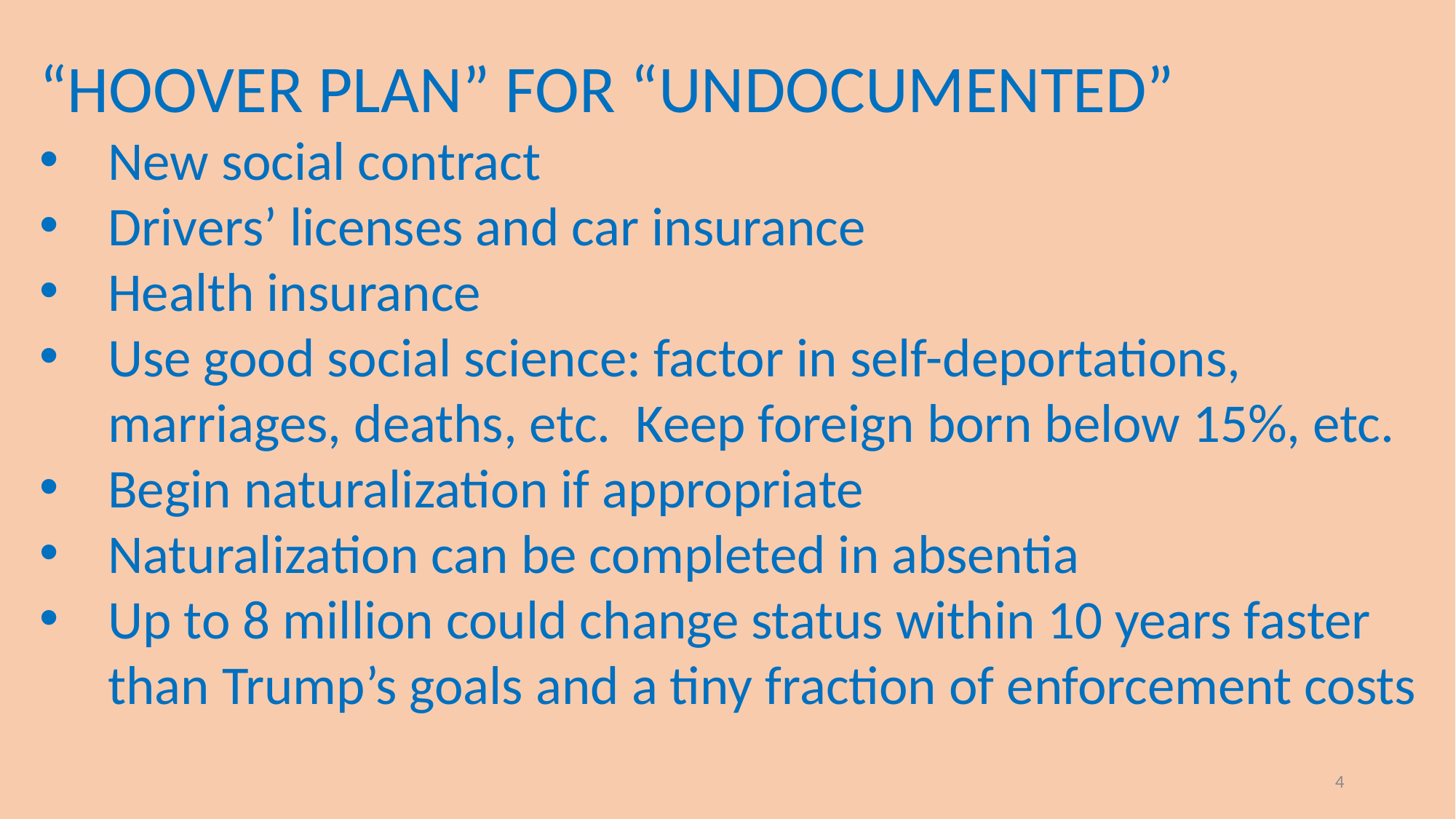

“HOOVER PLAN” FOR “UNDOCUMENTED”
New social contract
Drivers’ licenses and car insurance
Health insurance
Use good social science: factor in self-deportations, marriages, deaths, etc.  Keep foreign born below 15%, etc.
Begin naturalization if appropriate
Naturalization can be completed in absentia
Up to 8 million could change status within 10 years faster than Trump’s goals and a tiny fraction of enforcement costs

4